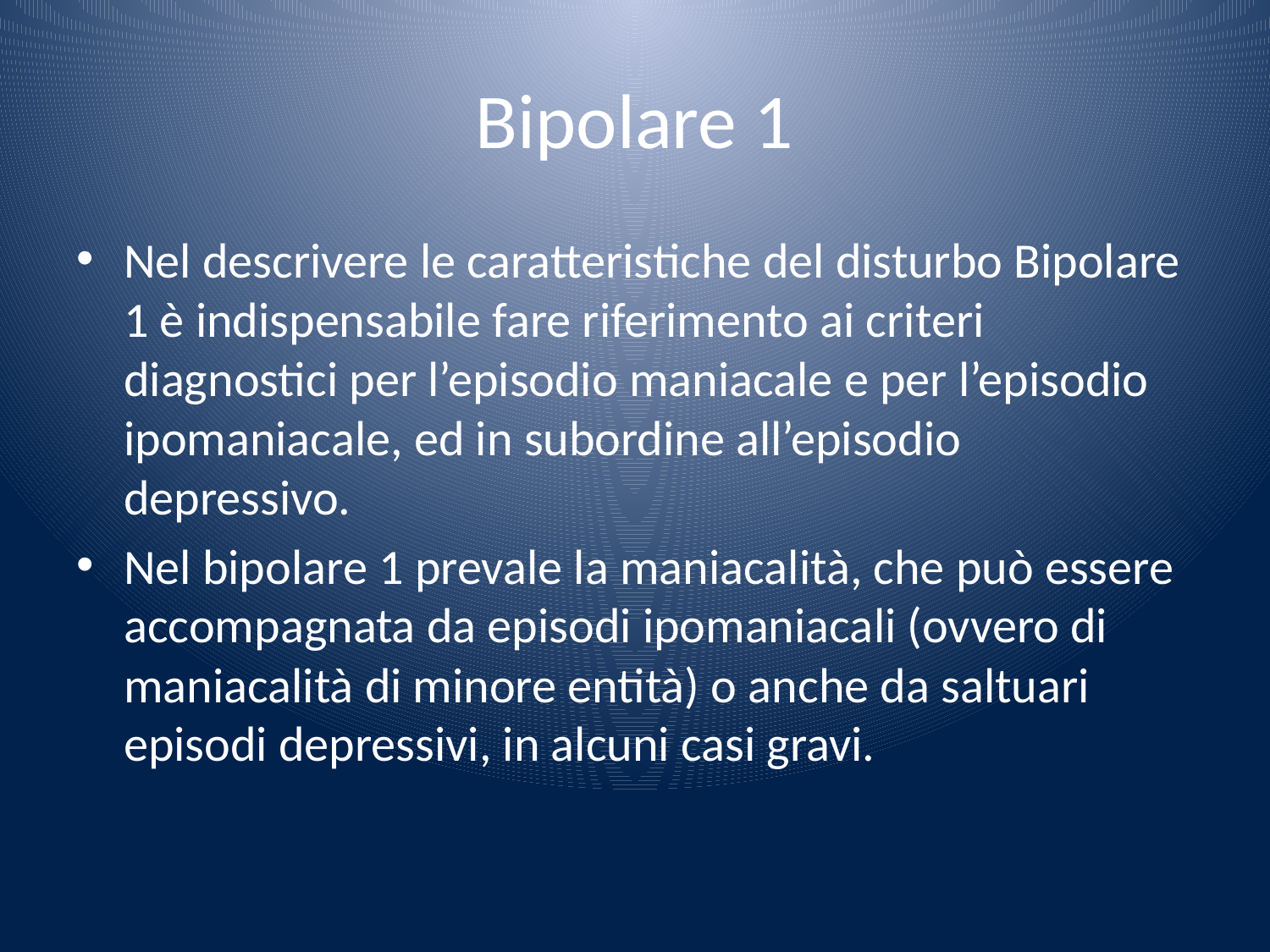

# Bipolare 1
Nel descrivere le caratteristiche del disturbo Bipolare 1 è indispensabile fare riferimento ai criteri diagnostici per l’episodio maniacale e per l’episodio ipomaniacale, ed in subordine all’episodio depressivo.
Nel bipolare 1 prevale la maniacalità, che può essere accompagnata da episodi ipomaniacali (ovvero di maniacalità di minore entità) o anche da saltuari episodi depressivi, in alcuni casi gravi.